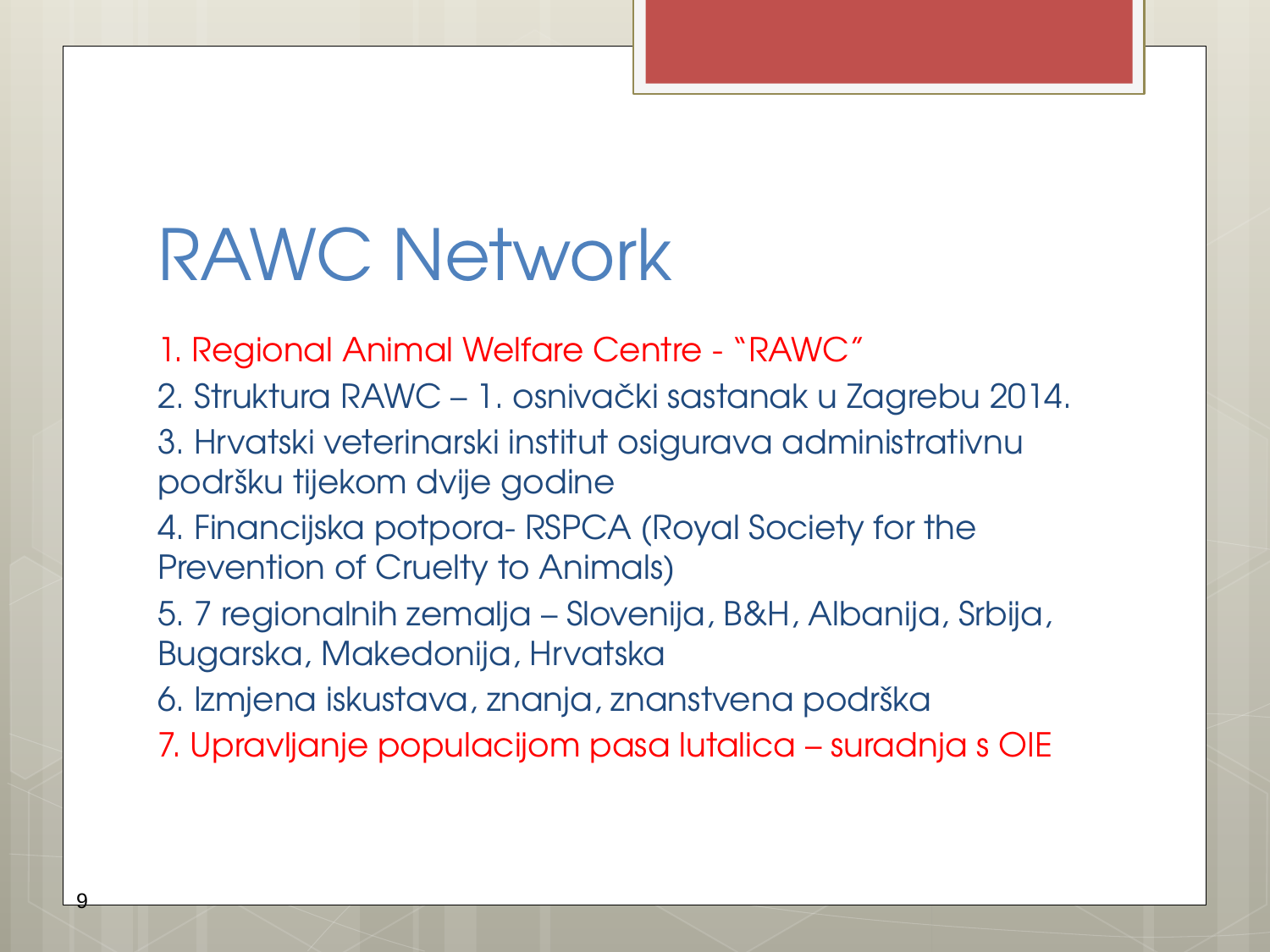

# RAWC Network
1. Regional Animal Welfare Centre - “RAWC”
2. Struktura RAWC – 1. osnivački sastanak u Zagrebu 2014.
3. Hrvatski veterinarski institut osigurava administrativnu podršku tijekom dvije godine
4. Financijska potpora- RSPCA (Royal Society for the Prevention of Cruelty to Animals)
5. 7 regionalnih zemalja – Slovenija, B&H, Albanija, Srbija, Bugarska, Makedonija, Hrvatska
6. Izmjena iskustava, znanja, znanstvena podrška
7. Upravljanje populacijom pasa lutalica – suradnja s OIE

9